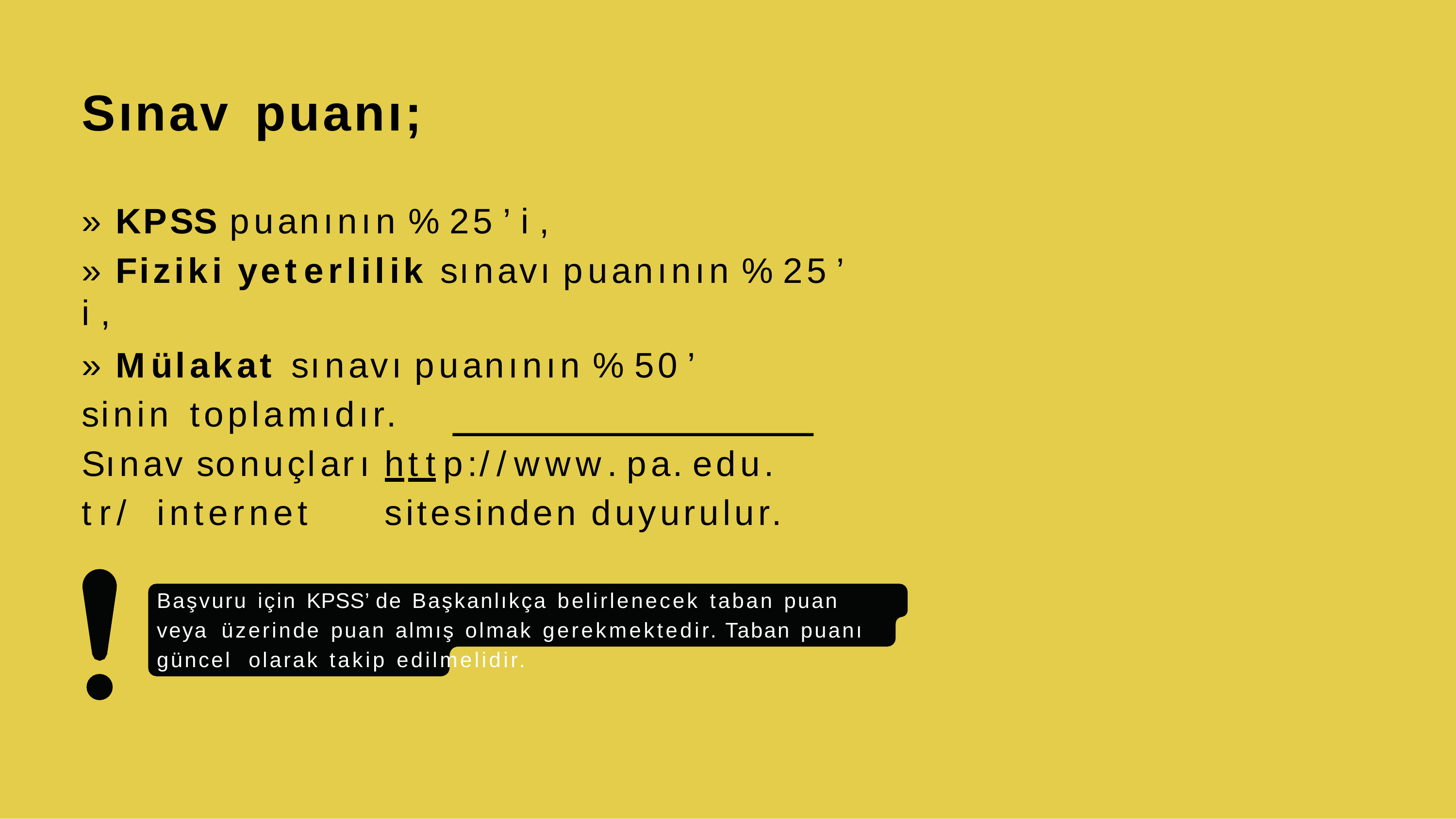

# Sınav	puanı;
»	KPSS	puanının	% 25 ’ i ,
»	Fiziki	yeterlilik	sınavı	puanının	% 25 ’ i ,
»	Mülakat	sınavı	puanının	% 50 ’ sinin  toplamıdır.
Sınav	sonuçları	http://www. pa. edu. tr/  internet	sitesinden	duyurulur.

Başvuru için KPSS’ de Başkanlıkça belirlenecek taban puan veya  üzerinde puan almış olmak gerekmektedir. Taban puanı güncel  olarak takip edilmelidir.